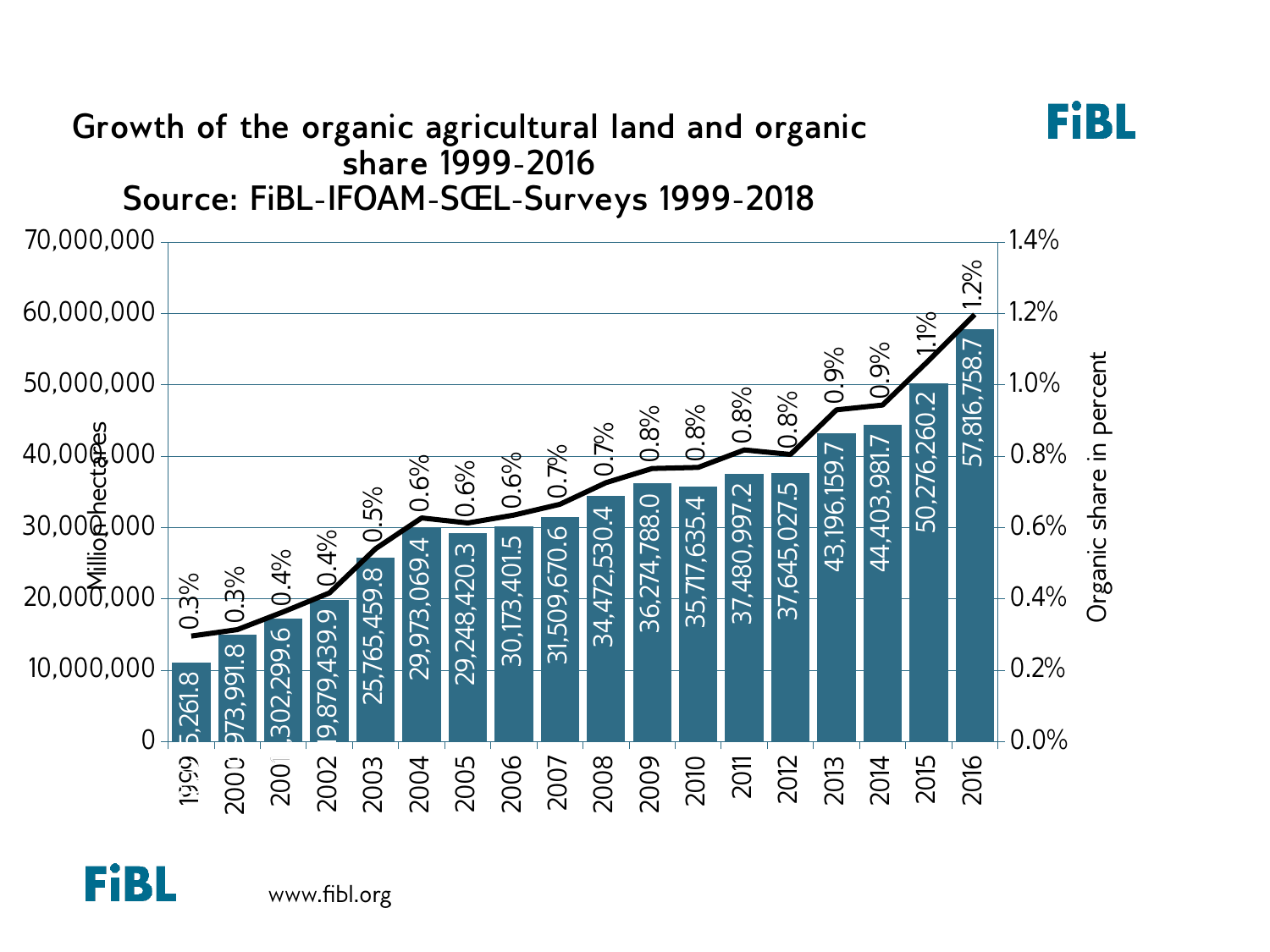

Growth of the organic agricultural land 1999-2013

### Chart: Growth of the organic agricultural land and organic share 1999-2016 Source: FiBL-IFOAM-SOEL-Surveys 1999-2018

| Category | Hectares | Organic share |
|---|---|---|
| 1999 | 11035261.75 | 0.002961296607385497 |
| 2000 | 14973991.829999998 | 0.003142111988195029 |
| 2001 | 17302299.630999997 | 0.0036411679586537205 |
| 2002 | 19879439.924999997 | 0.00417185883082847 |
| 2003 | 25765459.781 | 0.005409992482013053 |
| 2004 | 29973069.440999996 | 0.006272150036111891 |
| 2005 | 29248420.333809998 | 0.006130361785656972 |
| 2006 | 30173401.52199766 | 0.006352342080463817 |
| 2007 | 31509670.585672755 | 0.006654672363309018 |
| 2008 | 34472530.4089973 | 0.007260497368309565 |
| 2009 | 36274788.03132549 | 0.007658301278493642 |
| 2010 | 35717635.38553563 | 0.007688700472478412 |
| 2011 | 37480997.18463139 | 0.00817878615121258 |
| 2012 | 37645027.51888 | 0.008051336344351593 |
| 2013 | 43196159.65261735 | 0.009302263745820981 |
| 2014 | 44403981.736712605 | 0.009435989183653223 |
| 2015 | 50276260.20924663 | 0.010683906050708371 |
| 2016 | 57816758.74540448 | 0.011974773653163356 |